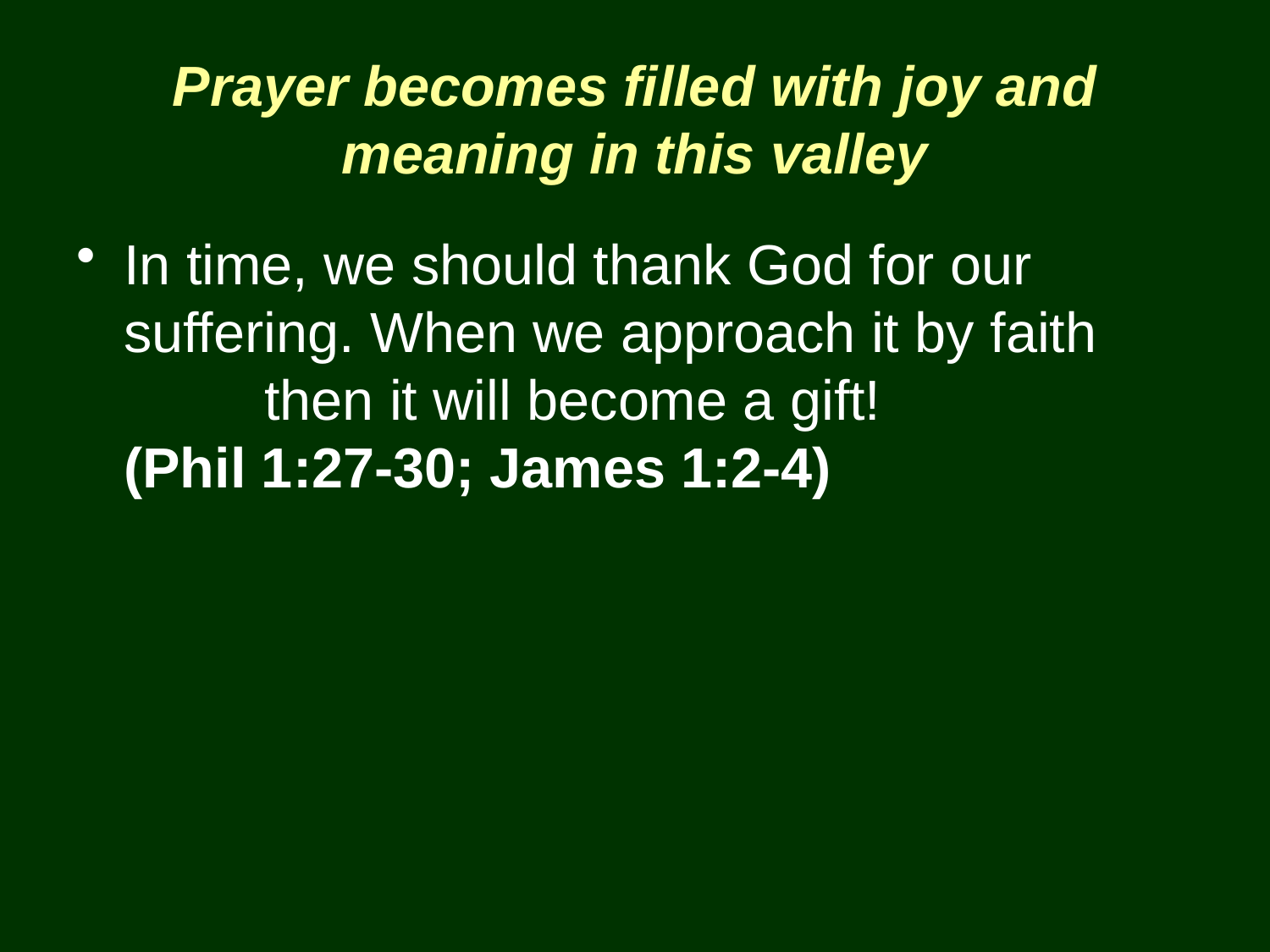

# Prayer becomes filled with joy and meaning in this valley
In time, we should thank God for our suffering. When we approach it by faith                then it will become a gift!
(Phil 1:27-30; James 1:2-4)